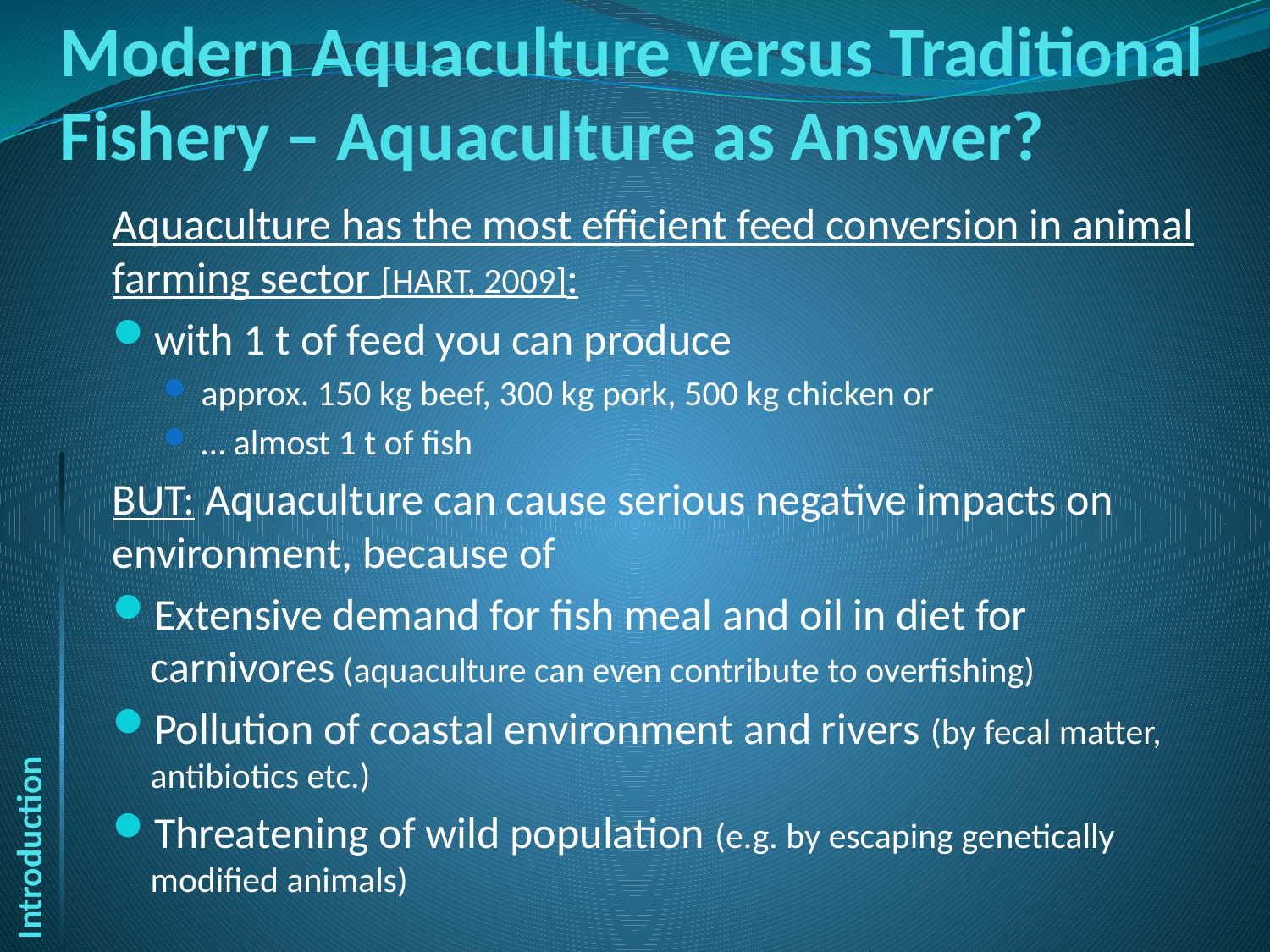

# Modern Aquaculture versus Traditional Fishery – Aquaculture as Answer?
Aquaculture has the most efficient feed conversion in animal farming sector [Hart, 2009]:
with 1 t of feed you can produce
approx. 150 kg beef, 300 kg pork, 500 kg chicken or
… almost 1 t of fish
BUT: Aquaculture can cause serious negative impacts on environment, because of
Extensive demand for fish meal and oil in diet for carnivores (aquaculture can even contribute to overfishing)
Pollution of coastal environment and rivers (by fecal matter, antibiotics etc.)
Threatening of wild population (e.g. by escaping genetically modified animals)

Introduction